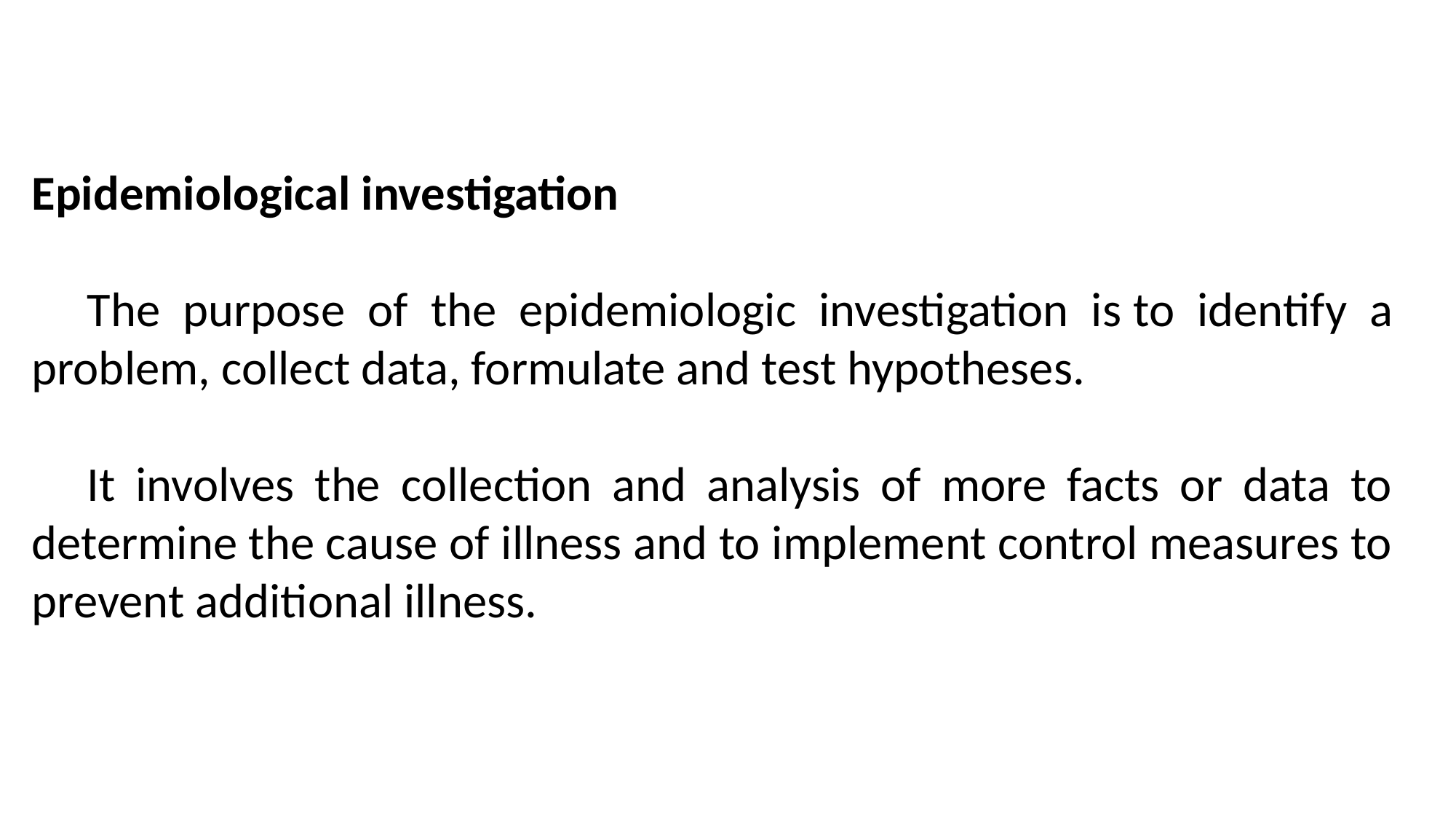

Epidemiological investigation

The purpose of the epidemiologic investigation is to identify a problem, collect data, formulate and test hypotheses.

It involves the collection and analysis of more facts or data to determine the cause of illness and to implement control measures to prevent additional illness.